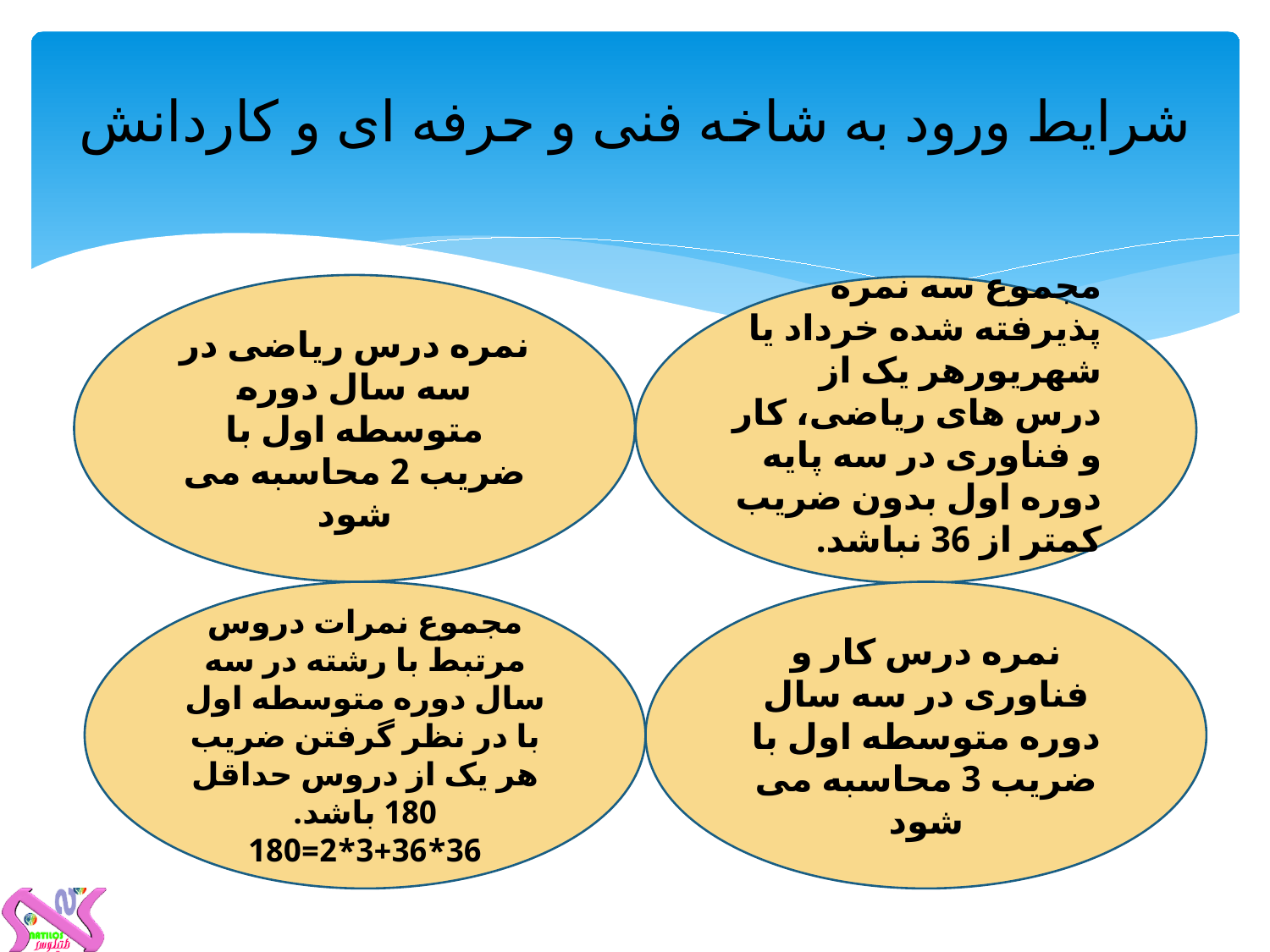

# شرایط ورود به شاخه فنی و حرفه ای و کاردانش

نمره درس ریاضی در سه سال دوره متوسطه اول با ضریب 2 محاسبه می شود
مجموع سه نمره پذیرفته شده خرداد یا شهریورهر یک از درس های ریاضی، کار و فناوری در سه پایه دوره اول بدون ضریب کمتر از 36 نباشد.

مجموع نمرات دروس مرتبط با رشته در سه سال دوره متوسطه اول با در نظر گرفتن ضریب هر یک از دروس حداقل 180 باشد.
36*3+36*2=180
نمره درس کار و فناوری در سه سال دوره متوسطه اول با ضریب 3 محاسبه می شود